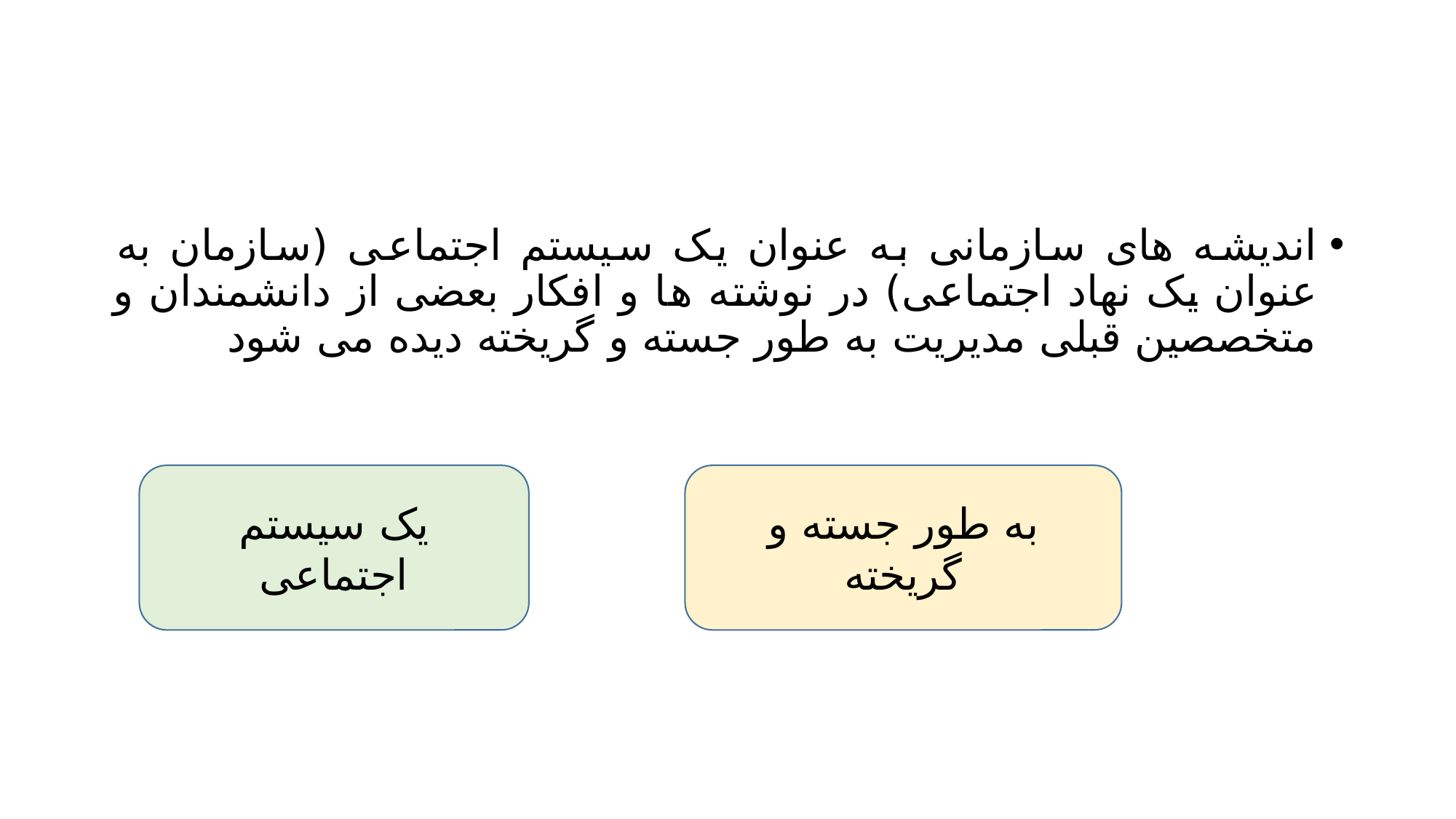

#
اندیشه های سازمانی به عنوان یک سیستم اجتماعی (سازمان به عنوان یک نهاد اجتماعی) در نوشته ها و افکار بعضی از دانشمندان و متخصصین قبلی مدیریت به طور جسته و گریخته دیده می شود
یک سیستم اجتماعی
به طور جسته و گریخته